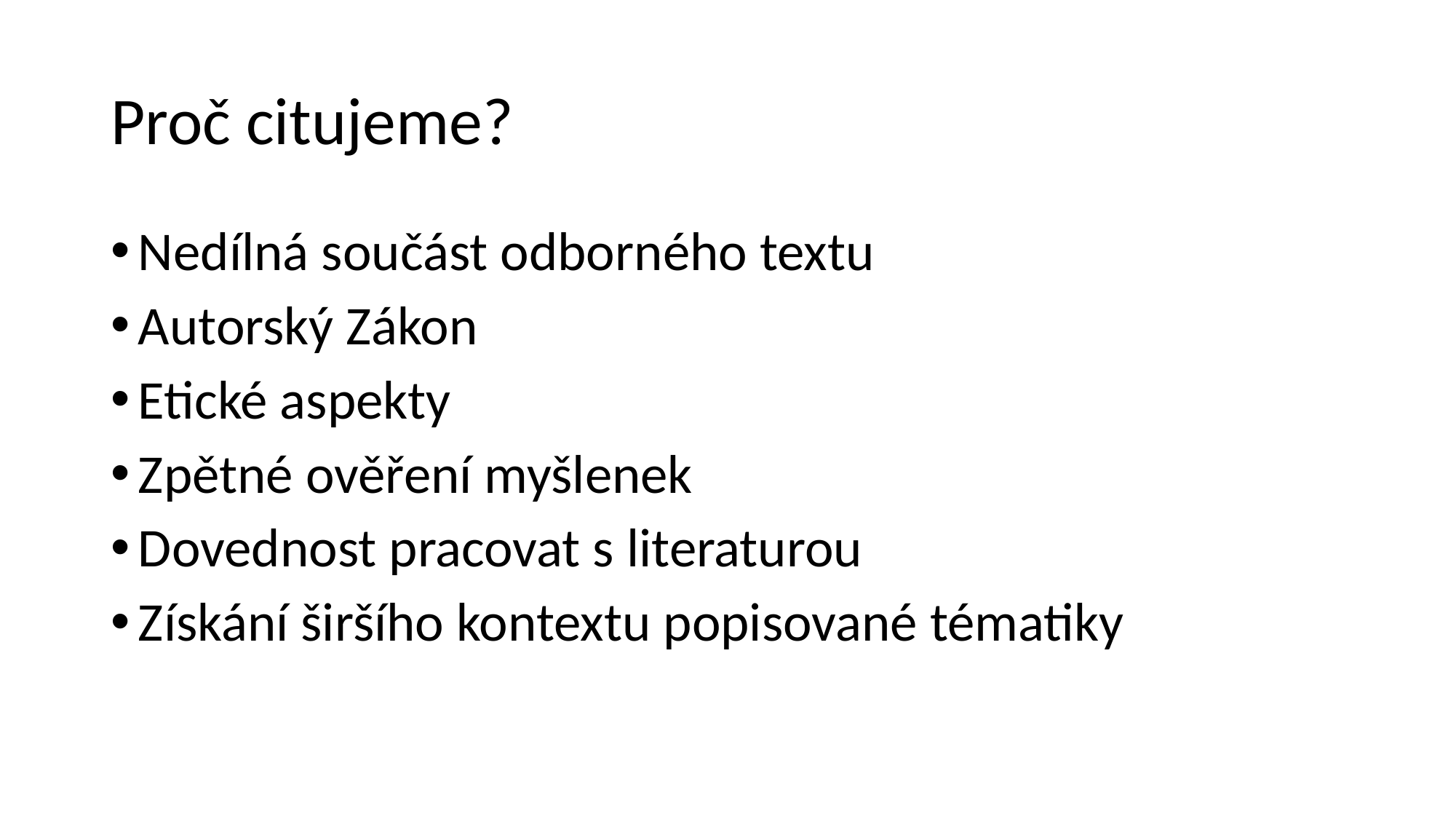

# Proč citujeme?
Nedílná součást odborného textu
Autorský Zákon
Etické aspekty
Zpětné ověření myšlenek
Dovednost pracovat s literaturou
Získání širšího kontextu popisované tématiky